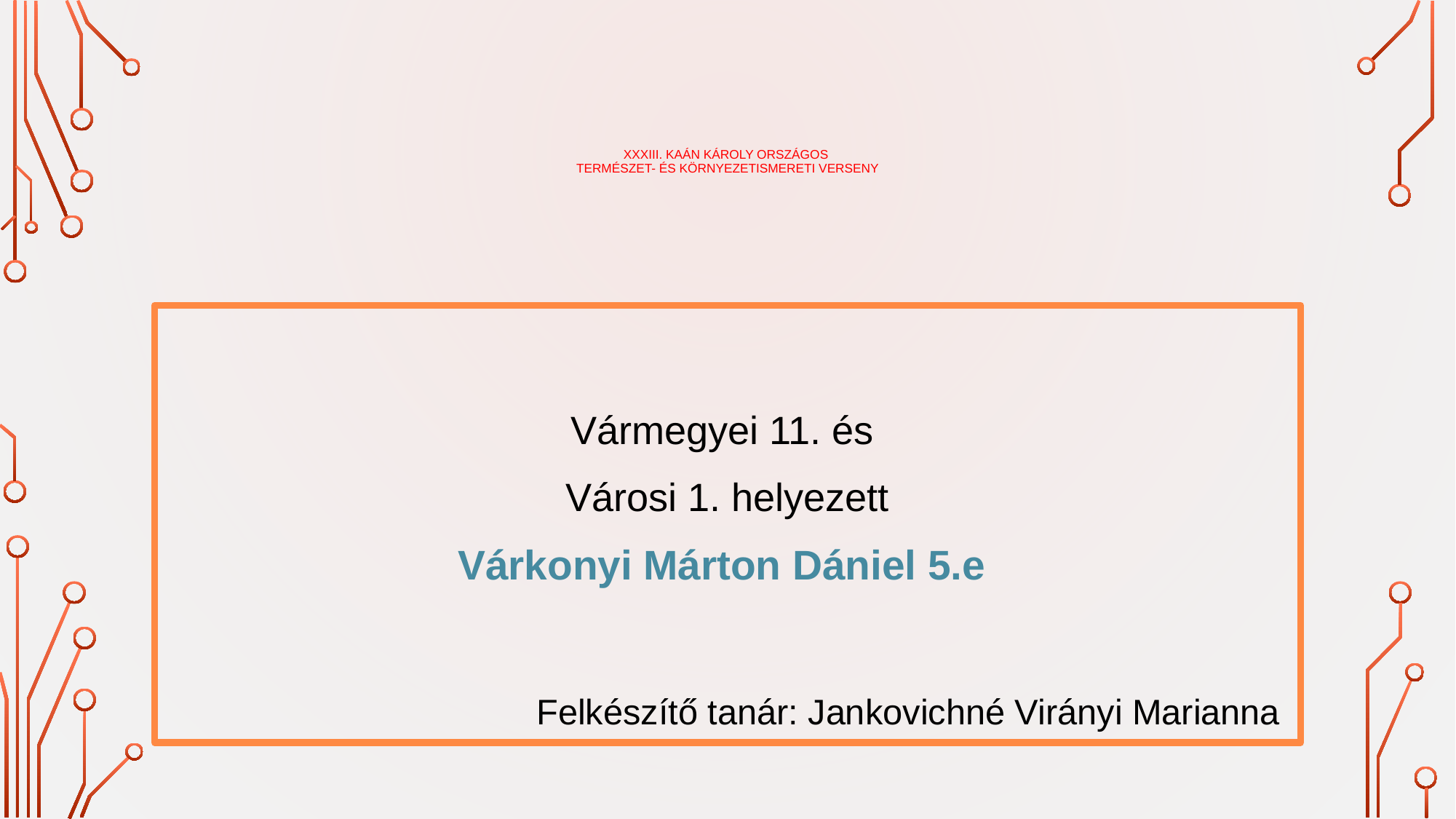

# XXXIII. Kaán Károly Országos Természet- és Környezetismereti verseny

Vármegyei 11. és
Városi 1. helyezett
Várkonyi Márton Dániel 5.e

Felkészítő tanár: Jankovichné Virányi Marianna